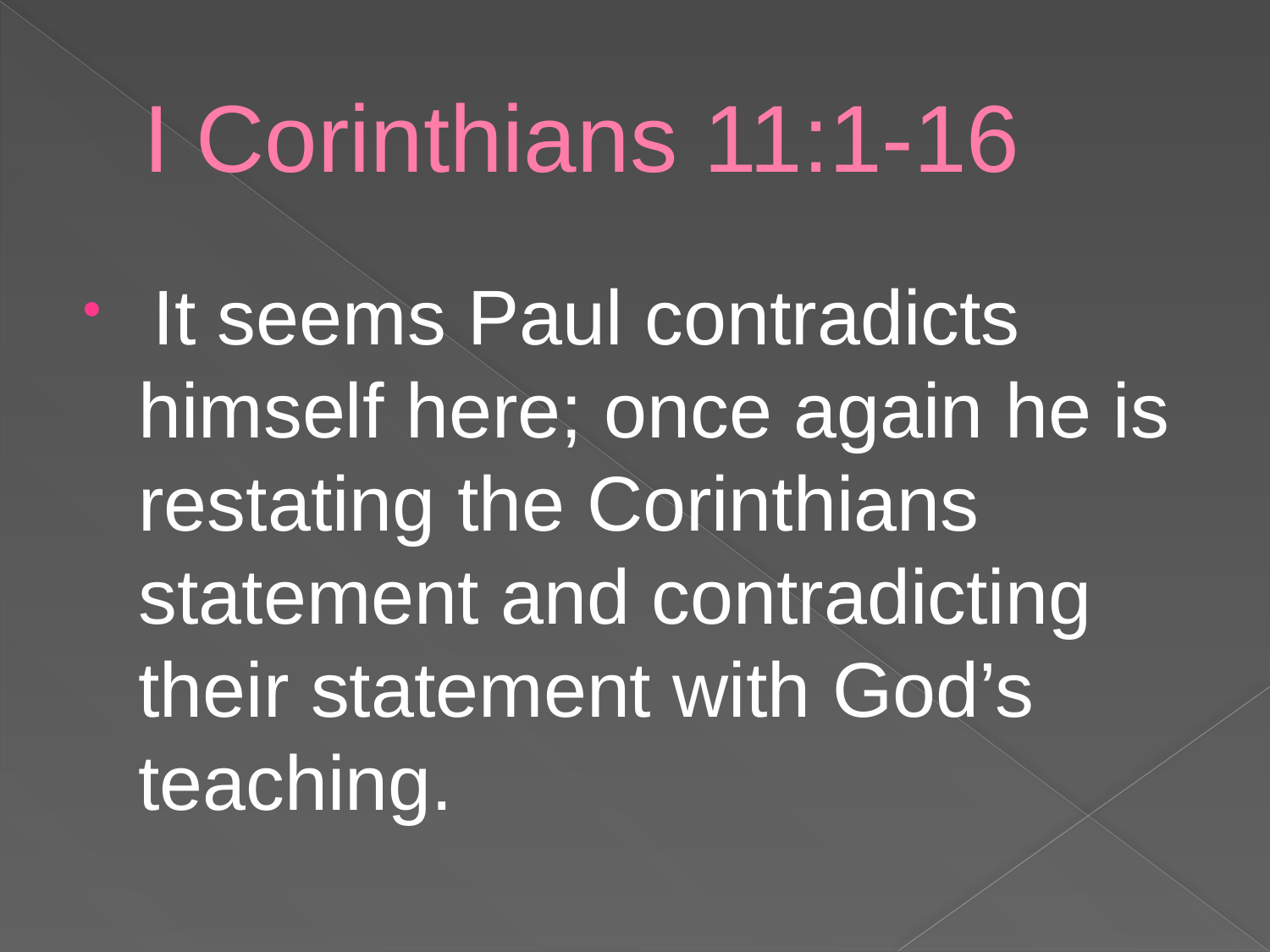

# I Corinthians 11:1-16
 It seems Paul contradicts himself here; once again he is restating the Corinthians statement and contradicting their statement with God’s teaching.